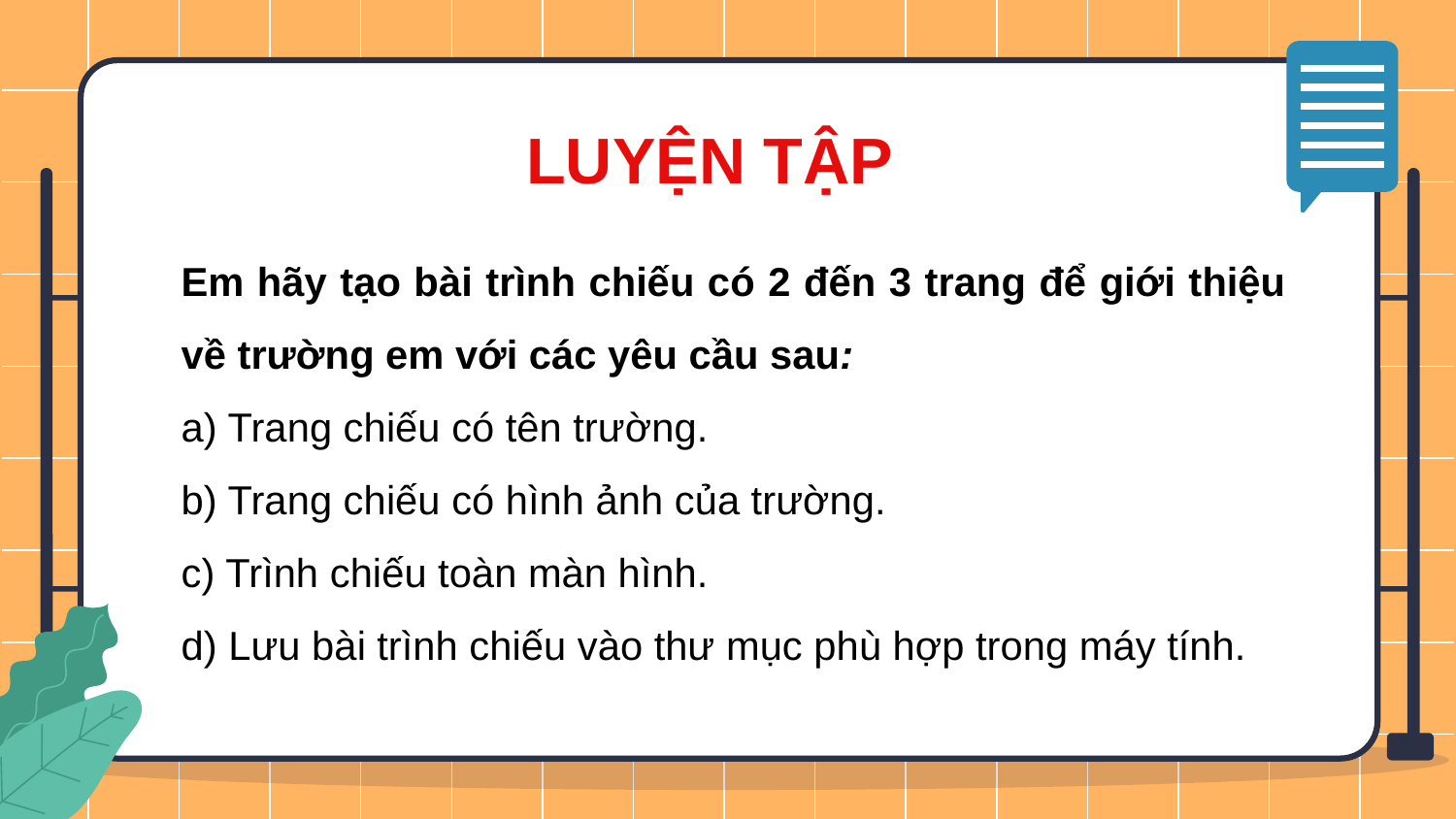

LUYỆN TẬP
Em hãy tạo bài trình chiếu có 2 đến 3 trang để giới thiệu về trường em với các yêu cầu sau:
a) Trang chiếu có tên trường.
b) Trang chiếu có hình ảnh của trường.
c) Trình chiếu toàn màn hình.
d) Lưu bài trình chiếu vào thư mục phù hợp trong máy tính.